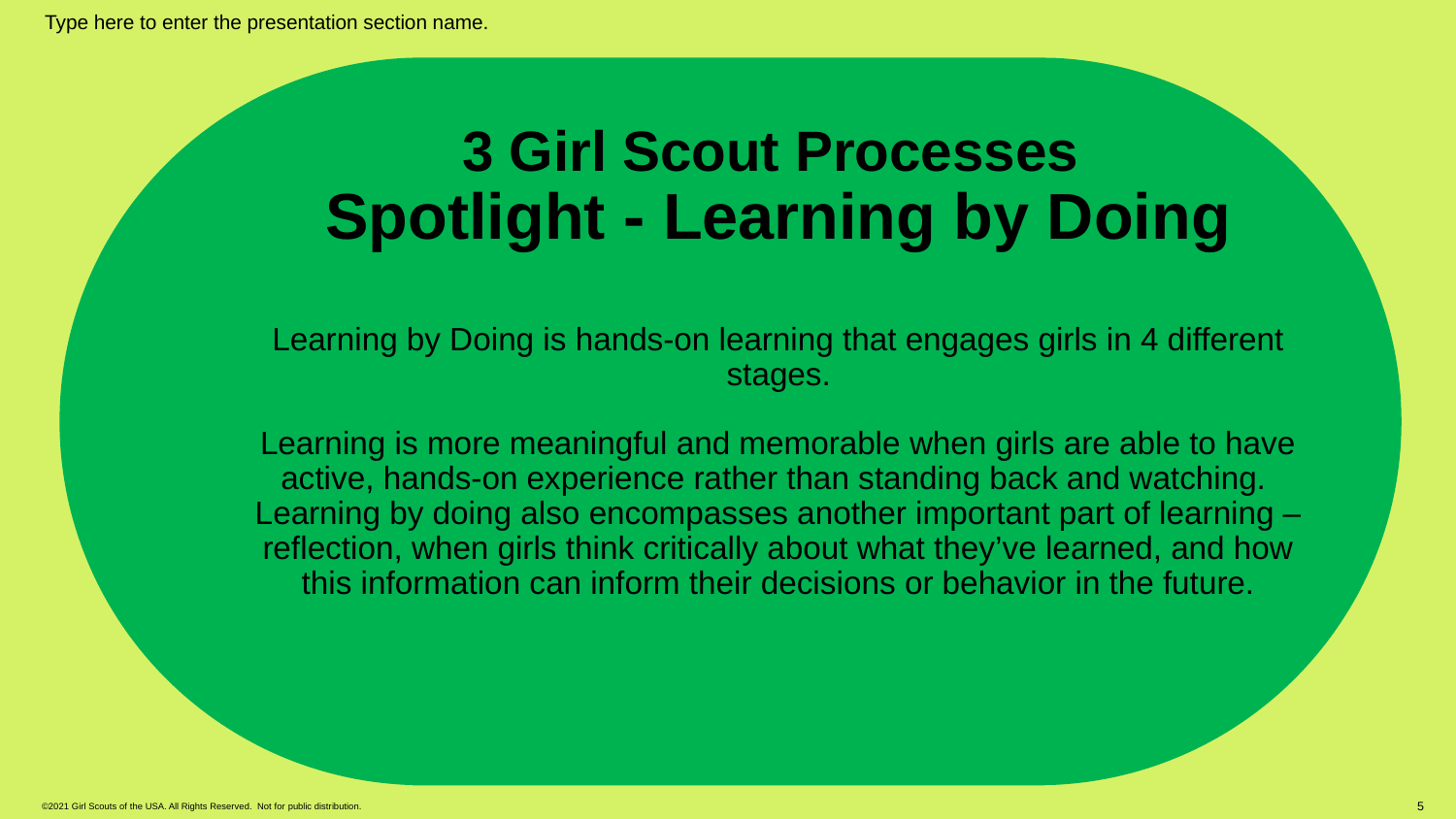

Type here to enter the presentation section name.
# 3 Girl Scout Processes Spotlight - Learning by Doing Learning by Doing is hands-on learning that engages girls in 4 different stages. Learning is more meaningful and memorable when girls are able to have active, hands-on experience rather than standing back and watching.  Learning by doing also encompasses another important part of learning – reflection, when girls think critically about what they’ve learned, and how this information can inform their decisions or behavior in the future.
5
©2021 Girl Scouts of the USA. All Rights Reserved.  Not for public distribution.